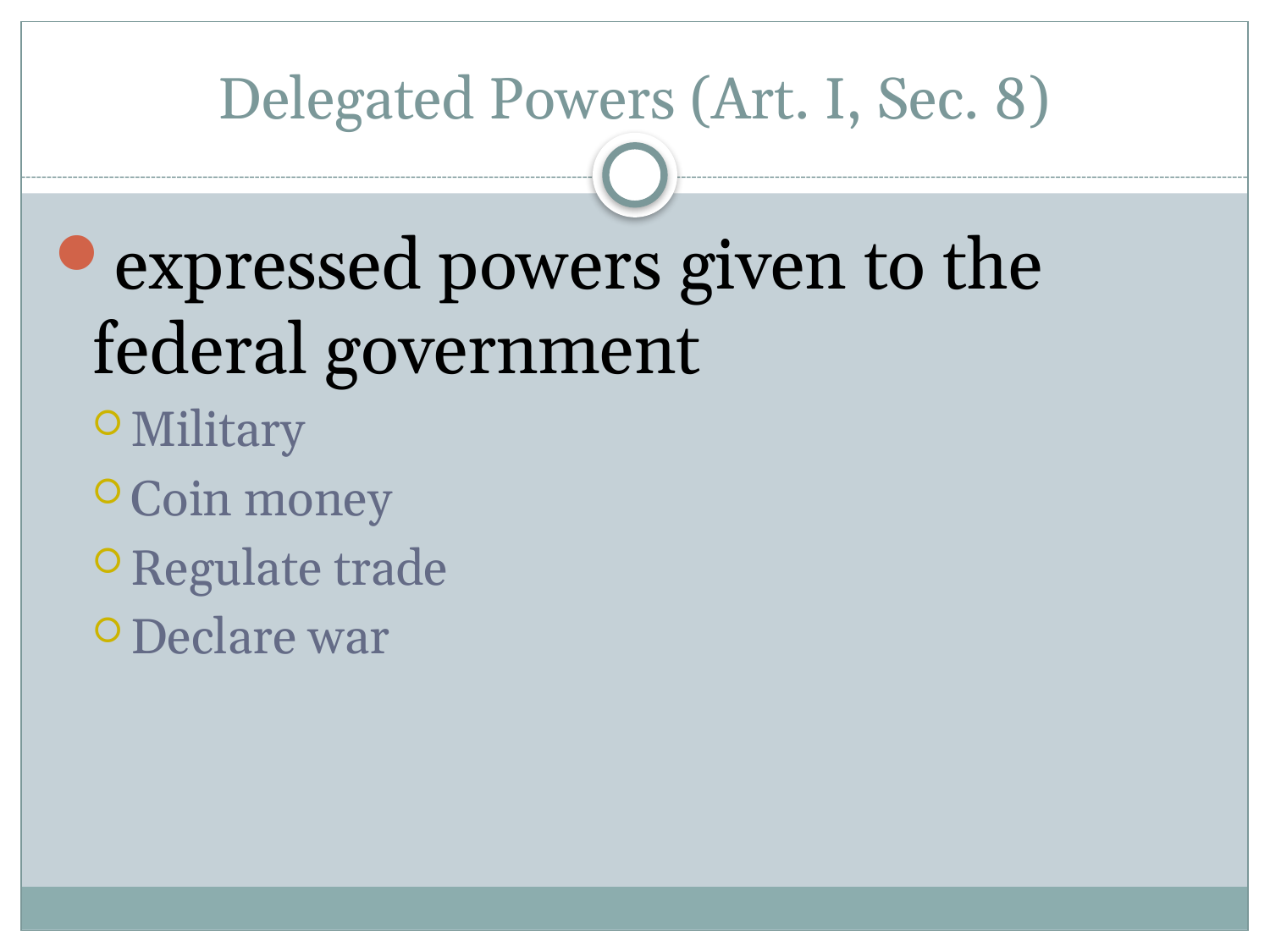

# Delegated Powers (Art. I, Sec. 8)
expressed powers given to the federal government
Military
Coin money
Regulate trade
Declare war